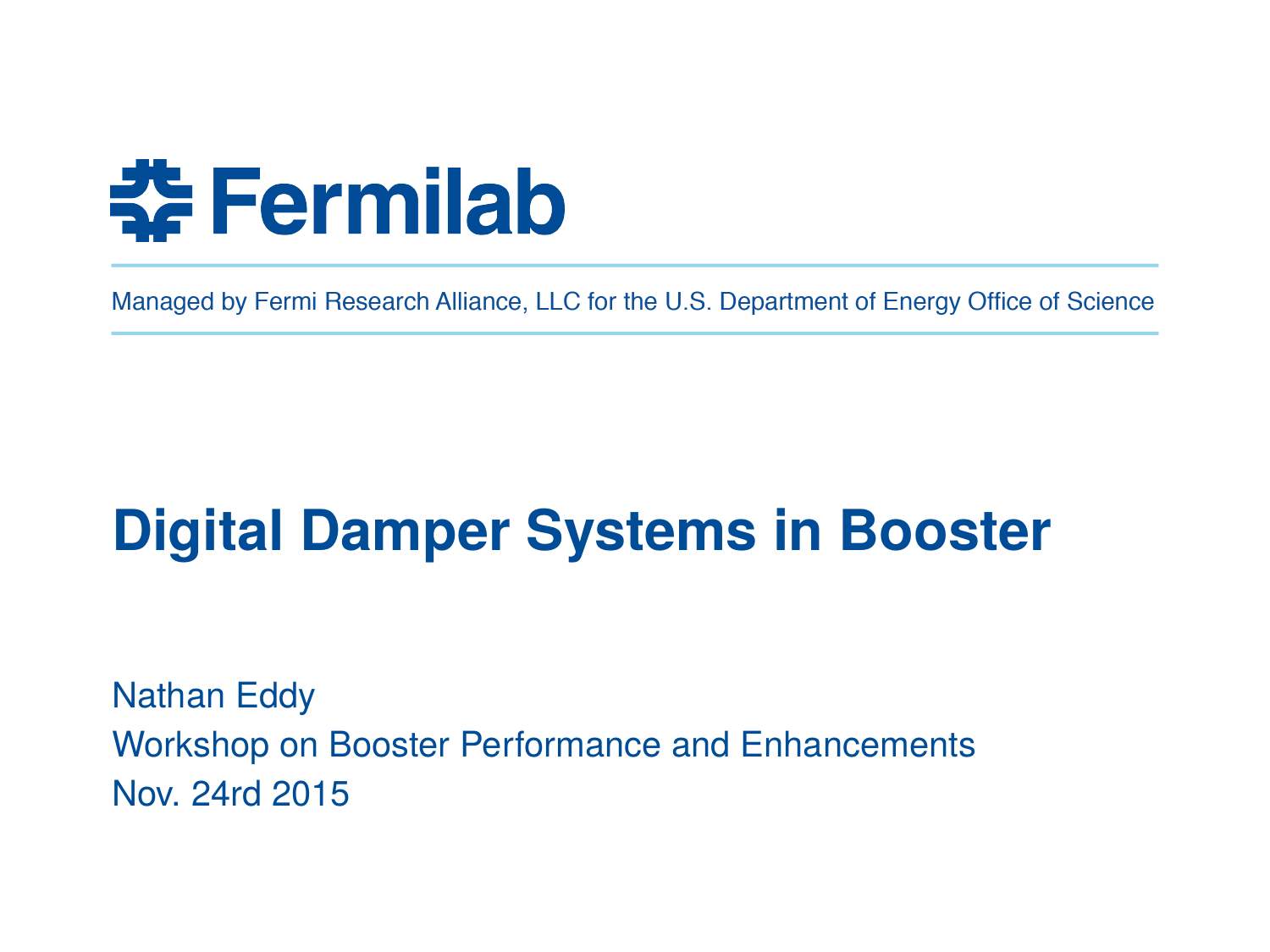

# Digital Damper Systems in Booster
Nathan Eddy
Workshop on Booster Performance and Enhancements
Nov. 24rd 2015